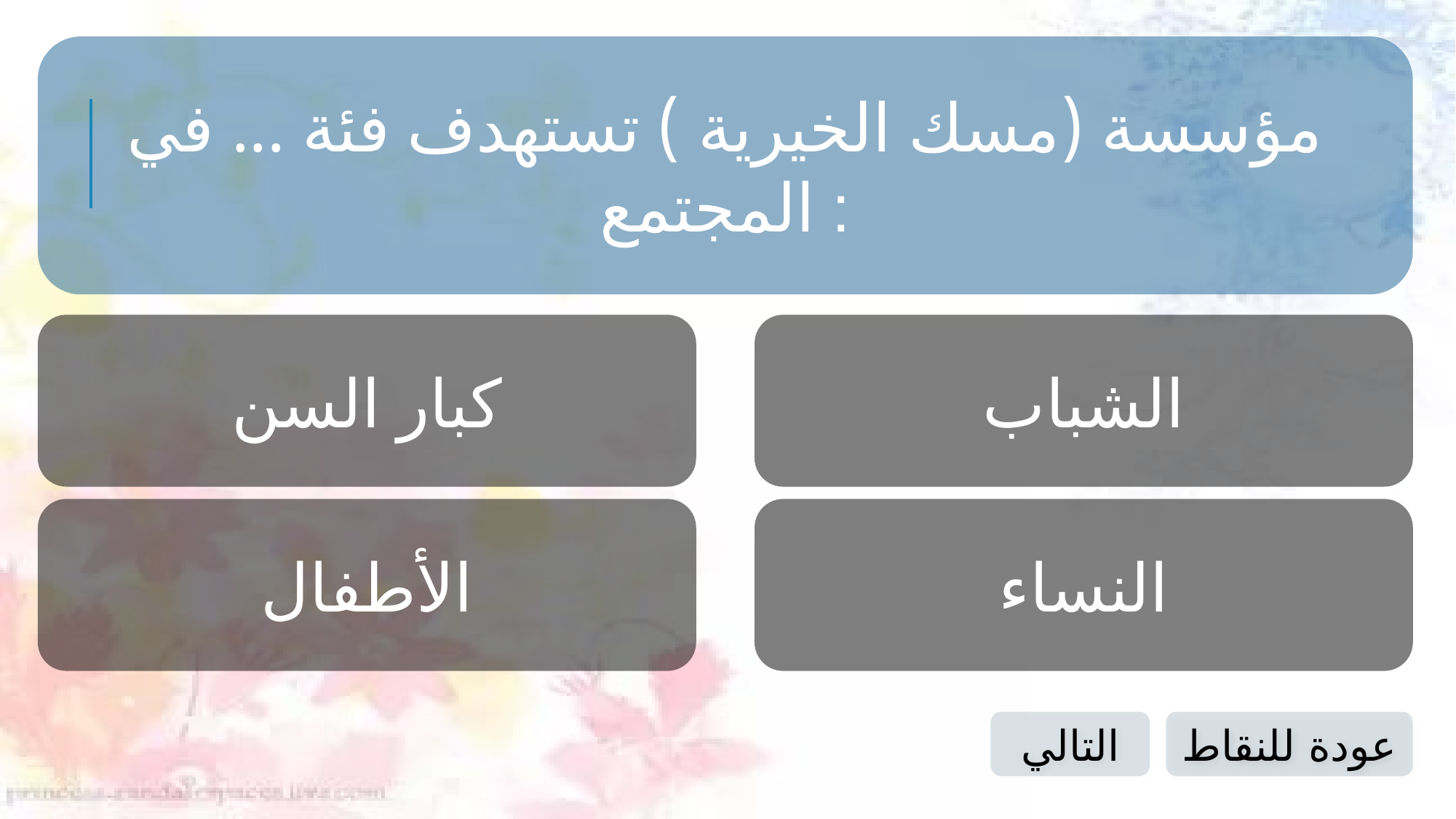

مؤسسة (مسك الخيرية ) تستهدف فئة ... في المجتمع :
كبار السن
الشباب
الأطفال
النساء
التالي
عودة للنقاط